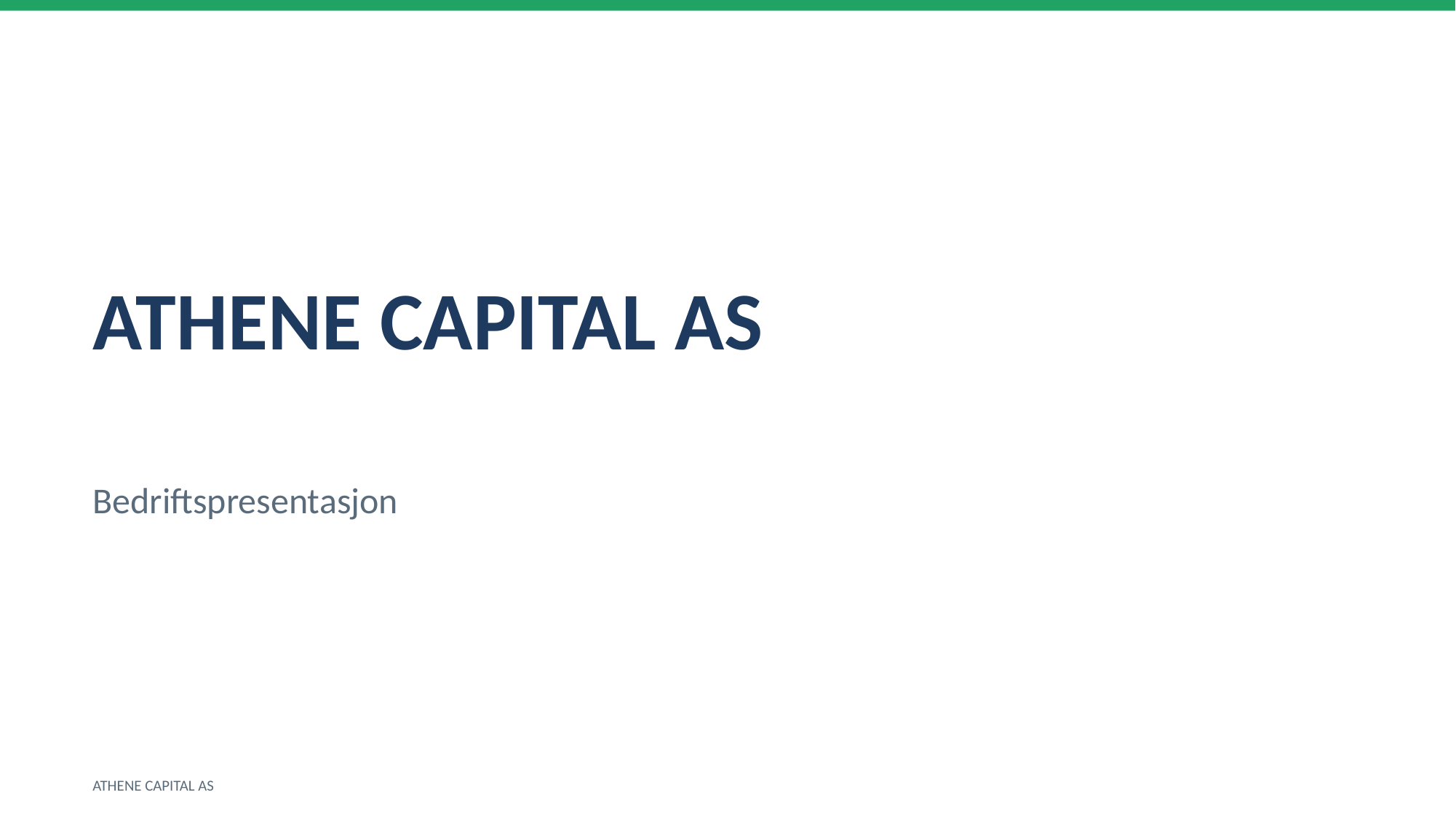

ATHENE CAPITAL AS
Bedriftspresentasjon
ATHENE CAPITAL AS